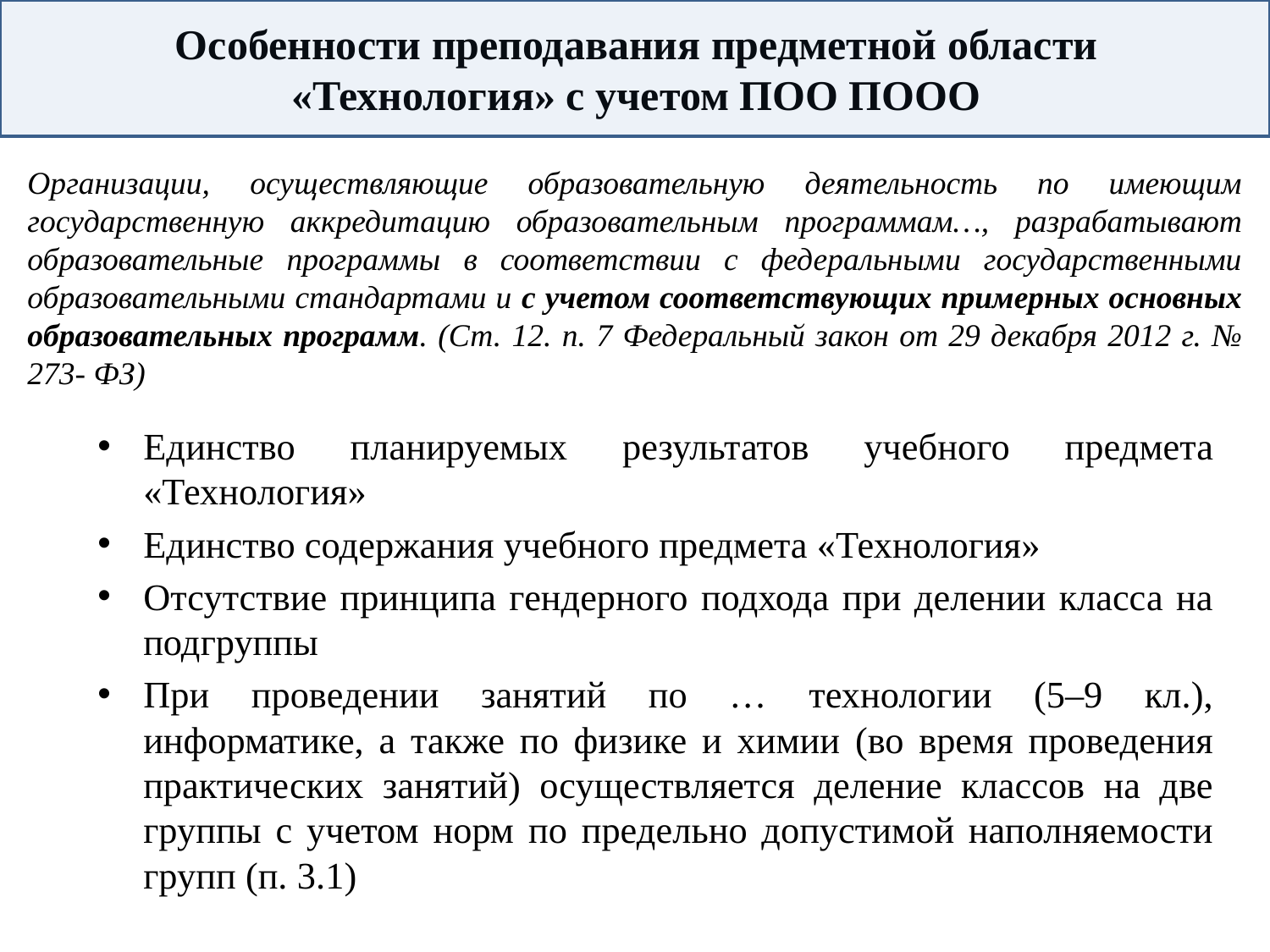

# Особенности преподавания предметной области «Технология» с учетом ПОО ПООО
Организации, осуществляющие образовательную деятельность по имеющим государственную аккредитацию образовательным программам…, разрабатывают образовательные программы в соответствии с федеральными государственными образовательными стандартами и с учетом соответствующих примерных основных образовательных программ. (Ст. 12. п. 7 Федеральный закон от 29 декабря 2012 г. № 273- ФЗ)
Единство планируемых результатов учебного предмета «Технология»
Единство содержания учебного предмета «Технология»
Отсутствие принципа гендерного подхода при делении класса на подгруппы
При проведении занятий по … технологии (5–9 кл.), информатике, а также по физике и химии (во время проведения практических занятий) осуществляется деление классов на две группы с учетом норм по предельно допустимой наполняемости групп (п. 3.1)